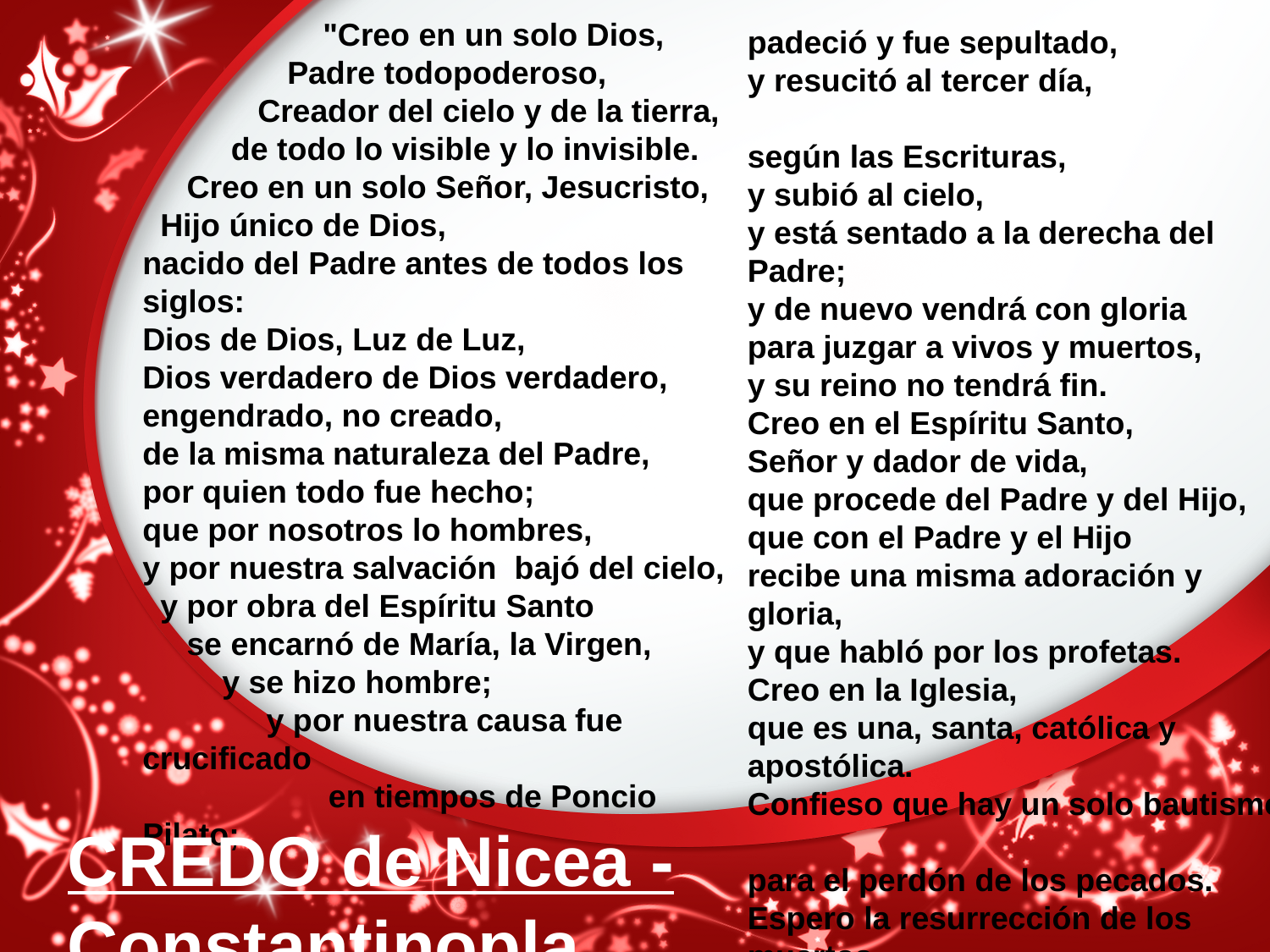

"Creo en un solo Dios,
	  Padre todopoderoso,
             Creador del cielo y de la tierra,
          de todo lo visible y lo invisible.
     Creo en un solo Señor, Jesucristo,
  Hijo único de Dios,
nacido del Padre antes de todos los siglos:
Dios de Dios, Luz de Luz,
Dios verdadero de Dios verdadero,
engendrado, no creado,
de la misma naturaleza del Padre,
por quien todo fue hecho;
que por nosotros lo hombres,
y por nuestra salvación  bajó del cielo,
  y por obra del Espíritu Santo
     se encarnó de María, la Virgen,
         y se hizo hombre;
              y por nuestra causa fue crucificado
                     en tiempos de Poncio Pilato;
padeció y fue sepultado,
y resucitó al tercer día,
según las Escrituras,
y subió al cielo,
y está sentado a la derecha del Padre;
y de nuevo vendrá con gloria
para juzgar a vivos y muertos,
y su reino no tendrá fin.
Creo en el Espíritu Santo,
Señor y dador de vida,
que procede del Padre y del Hijo,
que con el Padre y el Hijo
recibe una misma adoración y gloria,
y que habló por los profetas.
Creo en la Iglesia,
que es una, santa, católica y apostólica.
Confieso que hay un solo bautismo
para el perdón de los pecados.
Espero la resurrección de los muertos
y la vida del mundo futuro.
     Amén.
CREDO de Nicea - Constantinopla